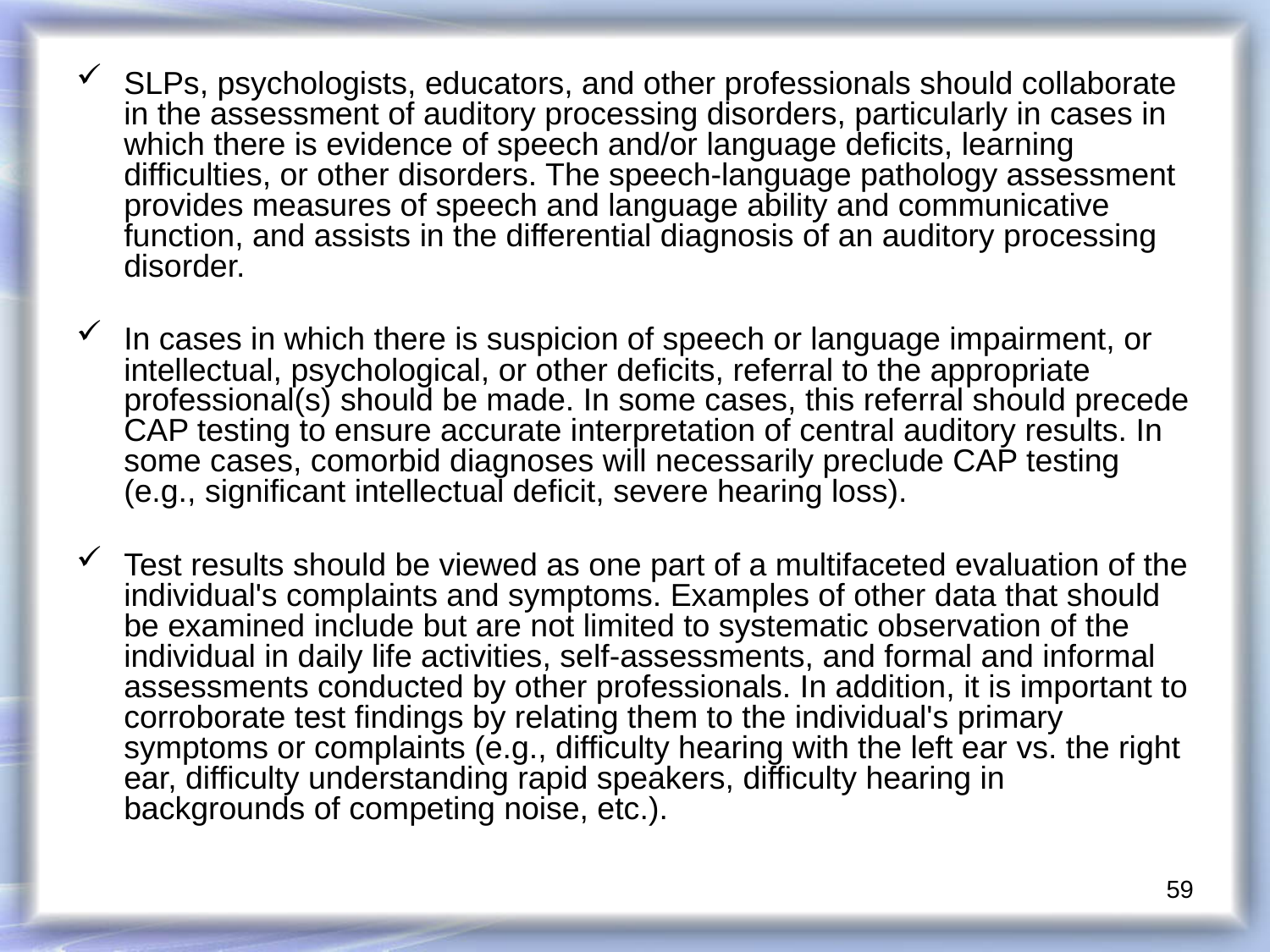

SLPs, psychologists, educators, and other professionals should collaborate in the assessment of auditory processing disorders, particularly in cases in which there is evidence of speech and/or language deficits, learning difficulties, or other disorders. The speech-language pathology assessment provides measures of speech and language ability and communicative function, and assists in the differential diagnosis of an auditory processing disorder.

In cases in which there is suspicion of speech or language impairment, or intellectual, psychological, or other deficits, referral to the appropriate professional(s) should be made. In some cases, this referral should precede CAP testing to ensure accurate interpretation of central auditory results. In some cases, comorbid diagnoses will necessarily preclude CAP testing (e.g., significant intellectual deficit, severe hearing loss).

Test results should be viewed as one part of a multifaceted evaluation of the individual's complaints and symptoms. Examples of other data that should be examined include but are not limited to systematic observation of the individual in daily life activities, self-assessments, and formal and informal assessments conducted by other professionals. In addition, it is important to corroborate test findings by relating them to the individual's primary symptoms or complaints (e.g., difficulty hearing with the left ear vs. the right ear, difficulty understanding rapid speakers, difficulty hearing in backgrounds of competing noise, etc.).

59